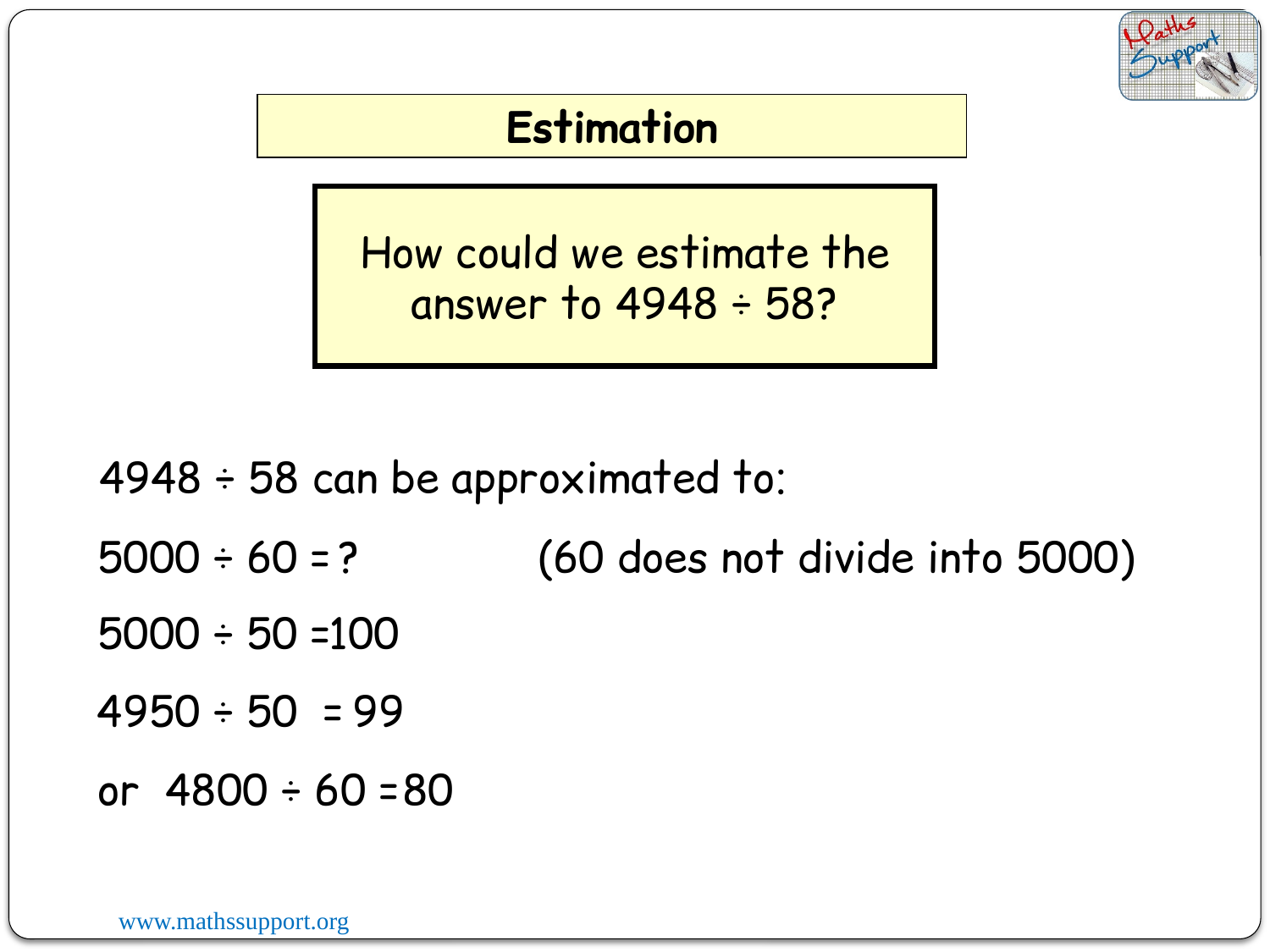

Estimation
How could we estimate the answer to 4948 ÷ 58?
4948 ÷ 58 can be approximated to:
5000 ÷ 60 =
?
(60 does not divide into 5000)
5000 ÷ 50 =
100
4950 ÷ 50  =
99
or  4800 ÷ 60 =
80